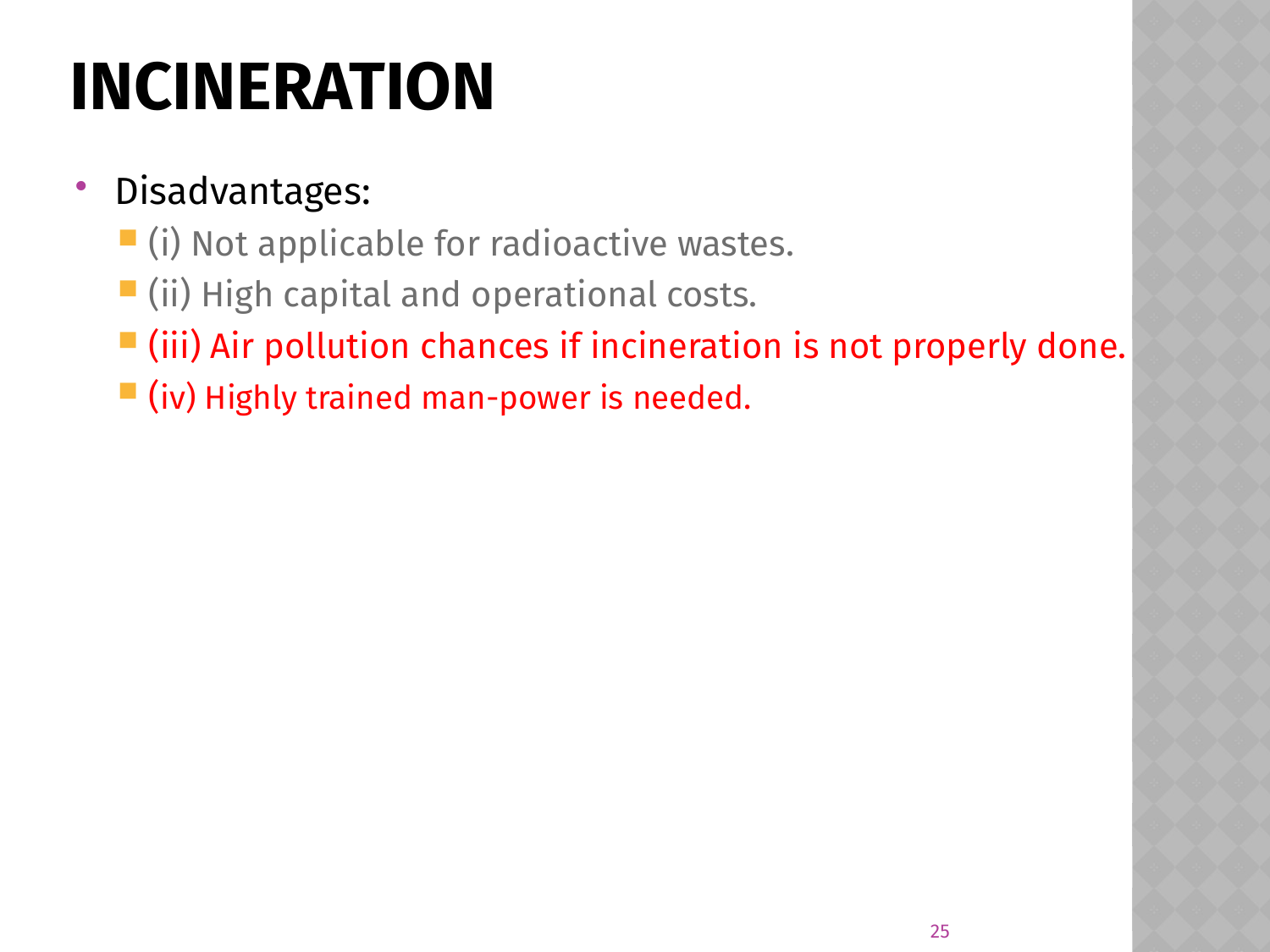

# Incineration
Disadvantages:
(i) Not applicable for radioactive wastes.
(ii) High capital and operational costs.
(iii) Air pollution chances if incineration is not properly done.
(iv) Highly trained man-power is needed.
25